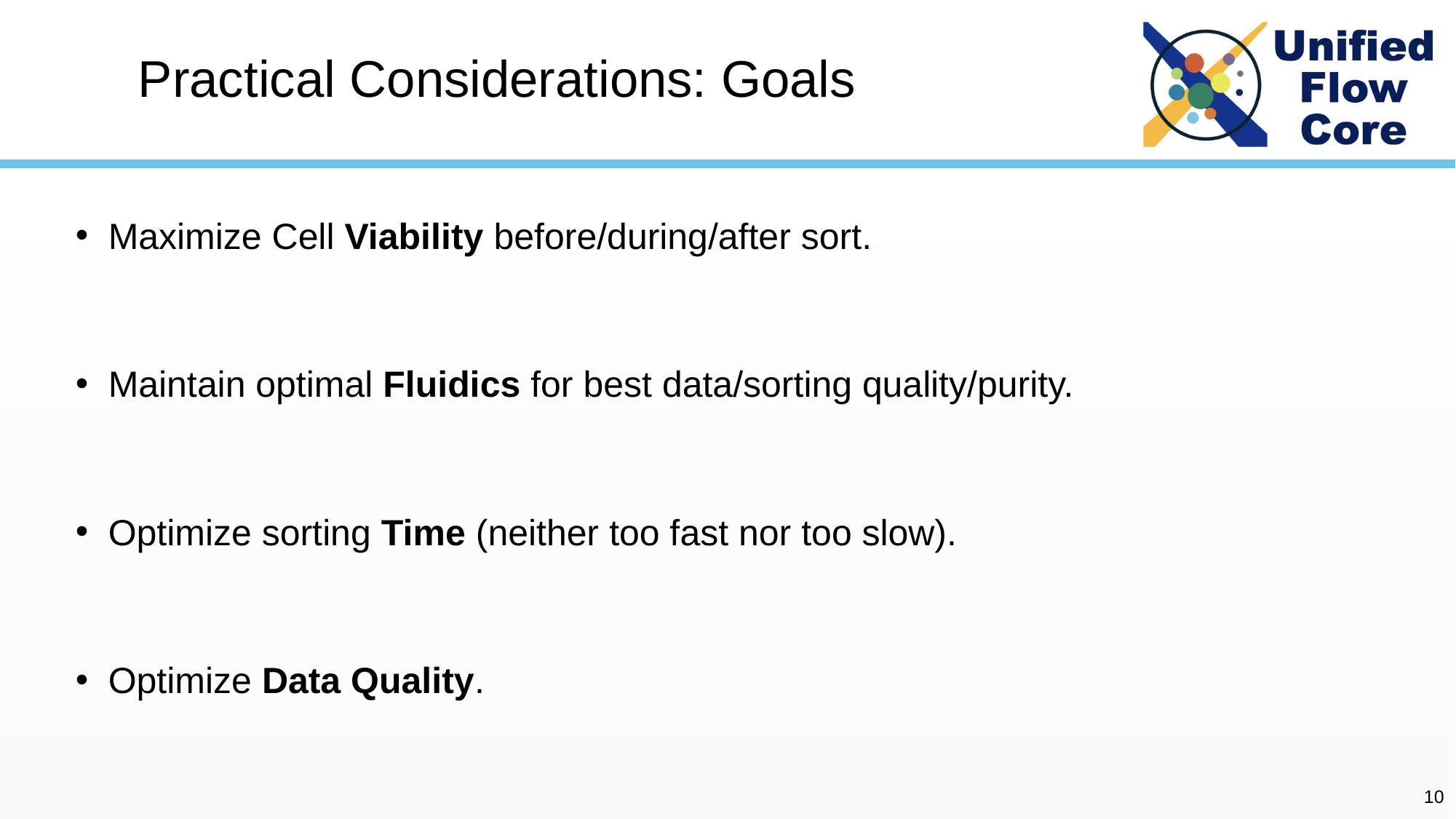

# Practical Considerations: Goals
Maximize Cell Viability before/during/after sort.

Maintain optimal Fluidics for best data/sorting quality/purity.

Optimize sorting Time (neither too fast nor too slow).

Optimize Data Quality.
10